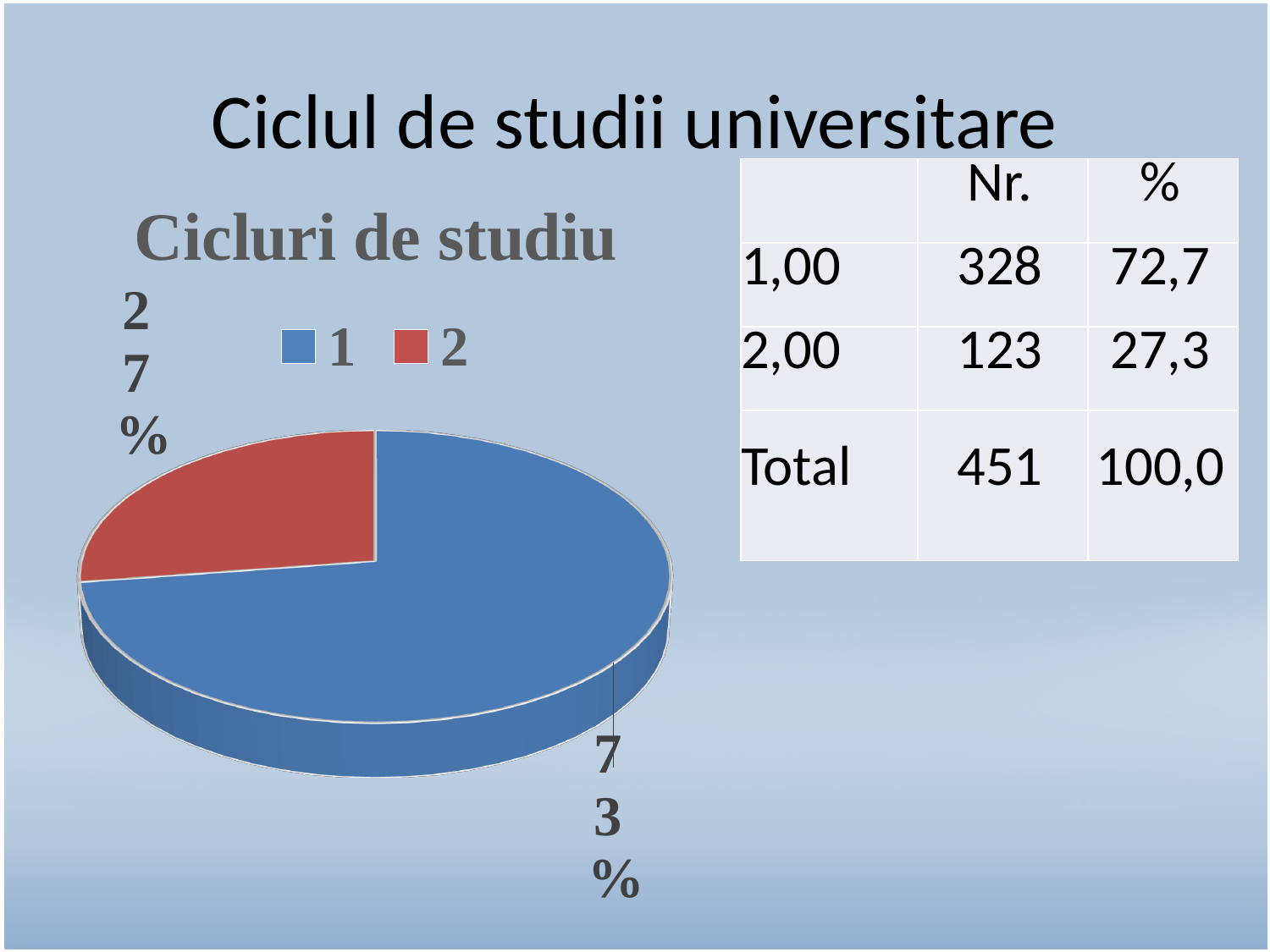

# Ciclul de studii universitare

[unsupported chart]

|  | Nr. | % |
| --- | --- | --- |
| 1,00 | 328 | 72,7 |
| 2,00 | 123 | 27,3 |
| Total | 451 | 100,0 |